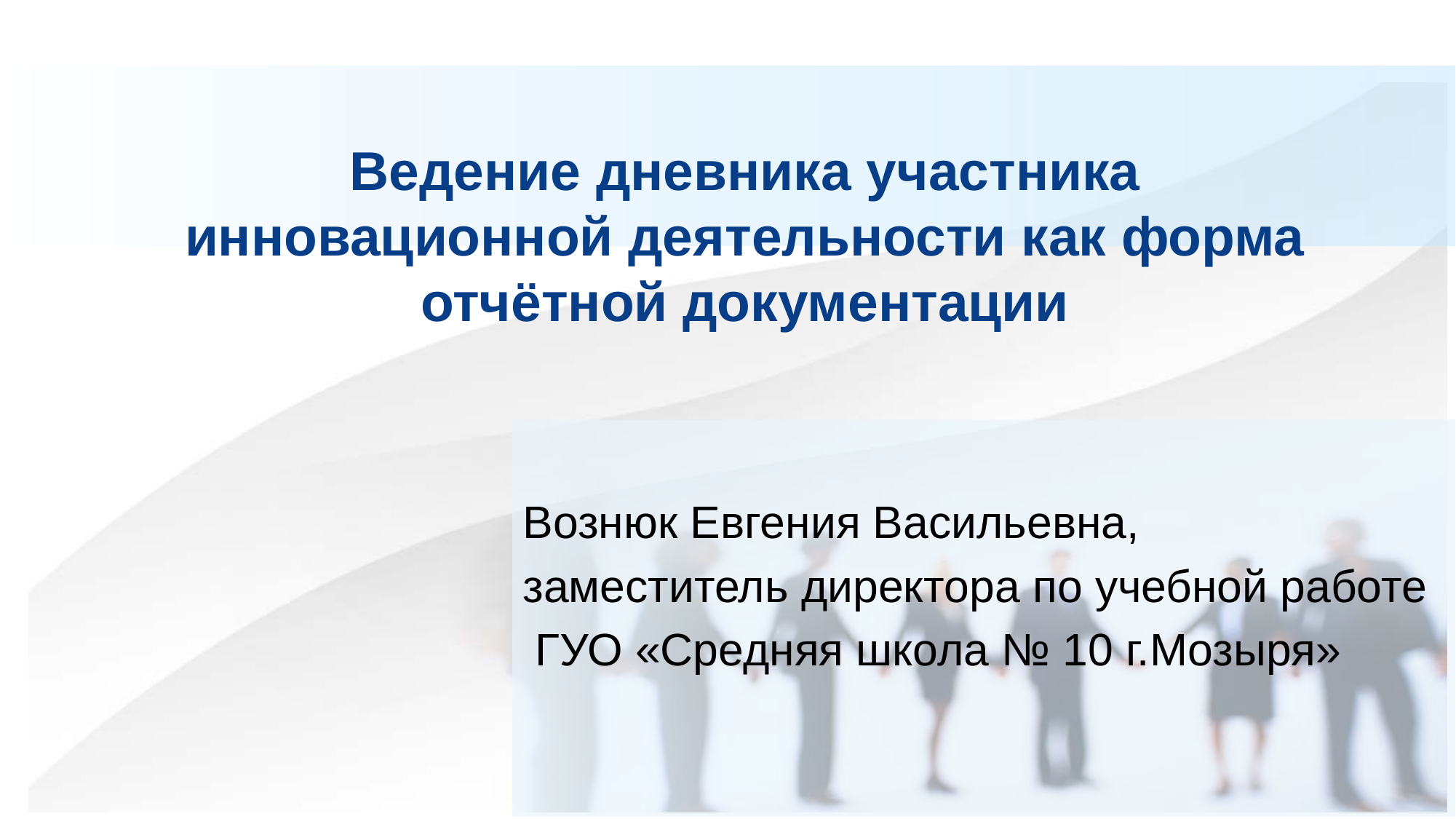

# Ведение дневника участника инновационной деятельности как форма отчётной документации
Вознюк Евгения Васильевна,
заместитель директора по учебной работе
 ГУО «Средняя школа № 10 г.Мозыря»